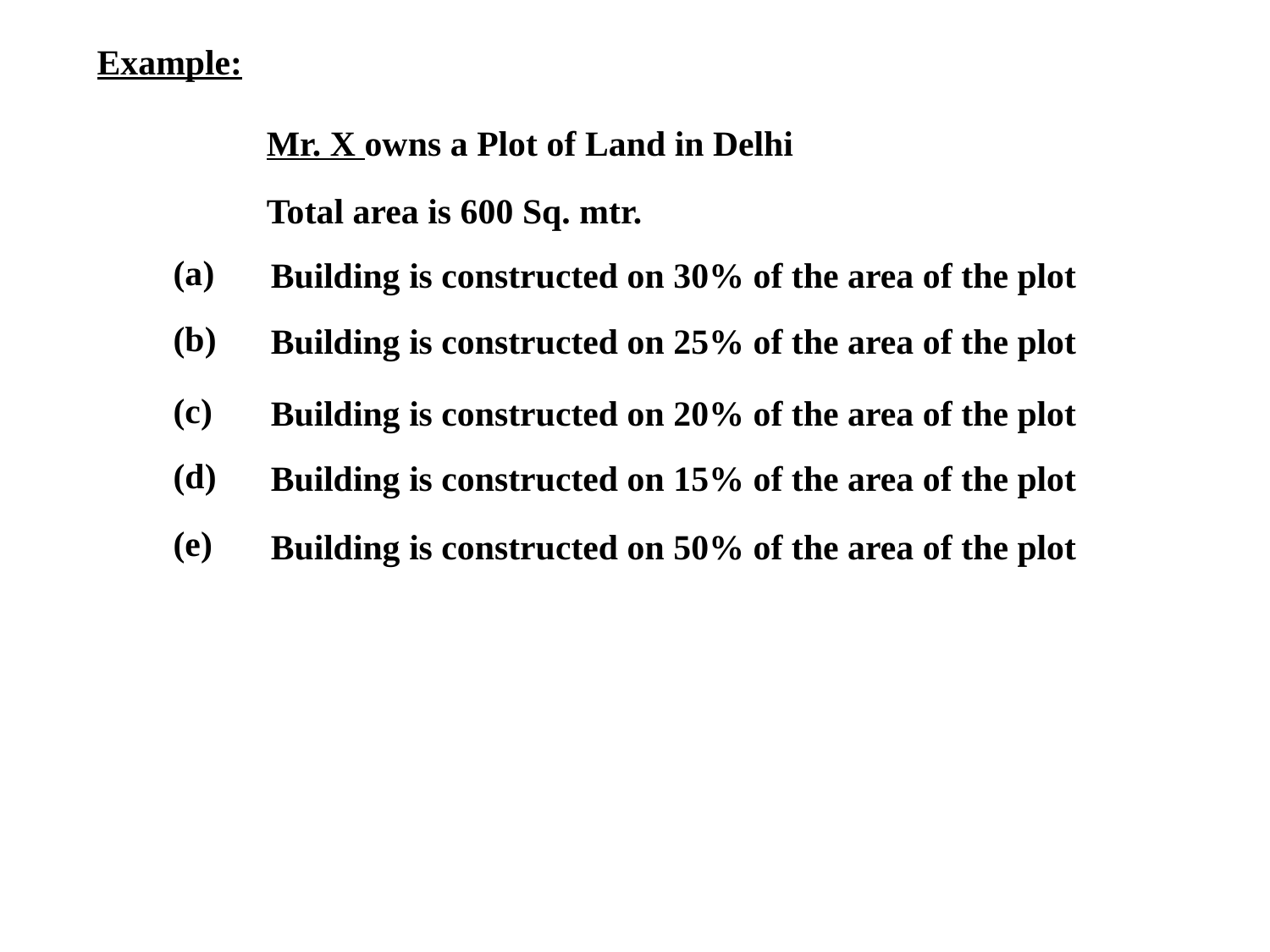

Example:
Mr. X owns a Plot of Land in Delhi
Total area is 600 Sq. mtr.
(a)
Building is constructed on 30% of the area of the plot
(b)
Building is constructed on 25% of the area of the plot
(c)
Building is constructed on 20% of the area of the plot
(d)
Building is constructed on 15% of the area of the plot
(e)
Building is constructed on 50% of the area of the plot